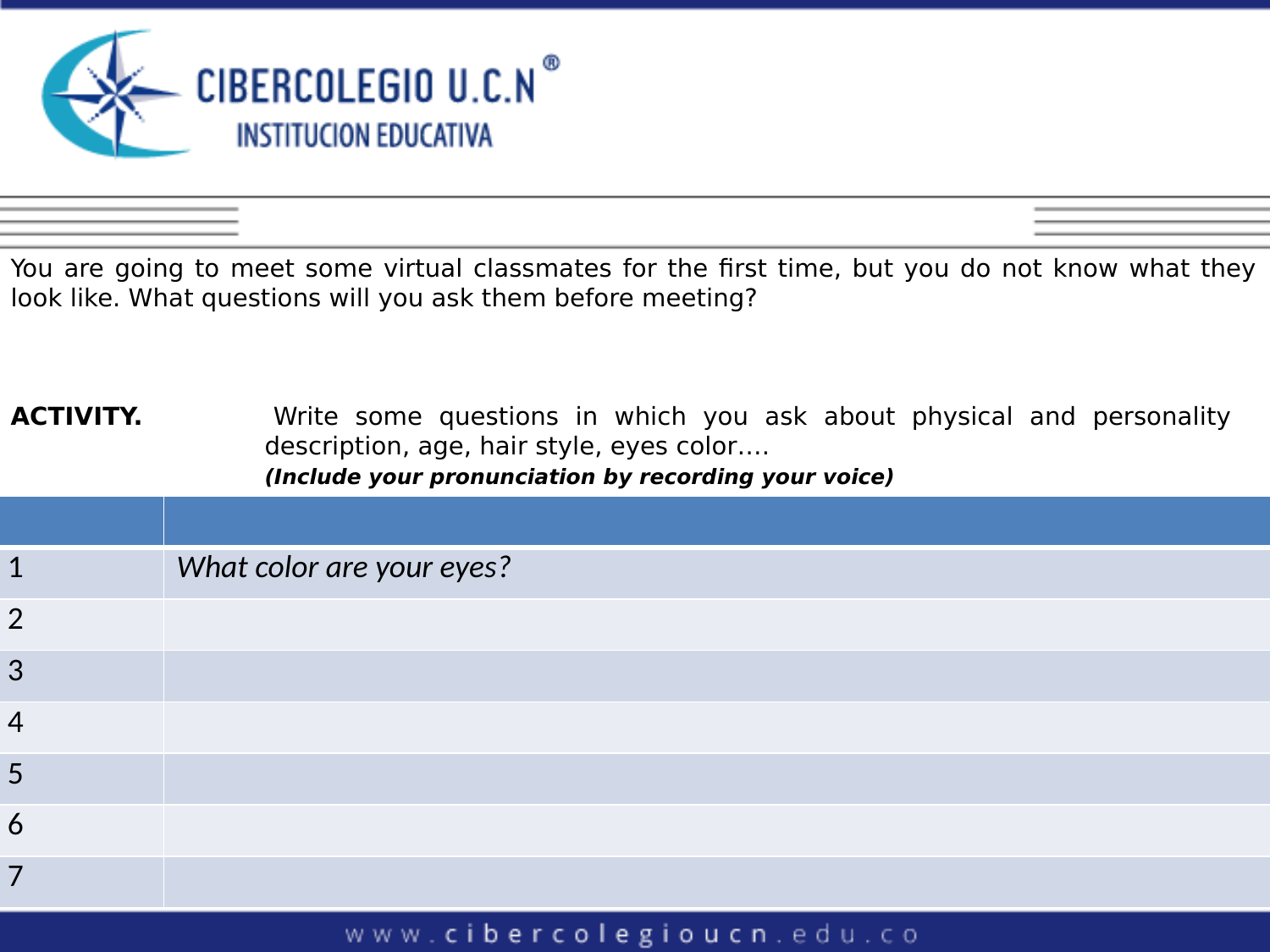

You are going to meet some virtual classmates for the first time, but you do not know what they look like. What questions will you ask them before meeting?

ACTIVITY. 	Write some questions in which you ask about physical and personality 			description, age, hair style, eyes color….
		(Include your pronunciation by recording your voice)

|  |  |
| --- | --- |
| 1 | What color are your eyes? |
| 2 |  |
| 3 |  |
| 4 |  |
| 5 |  |
| 6 |  |
| 7 |  |